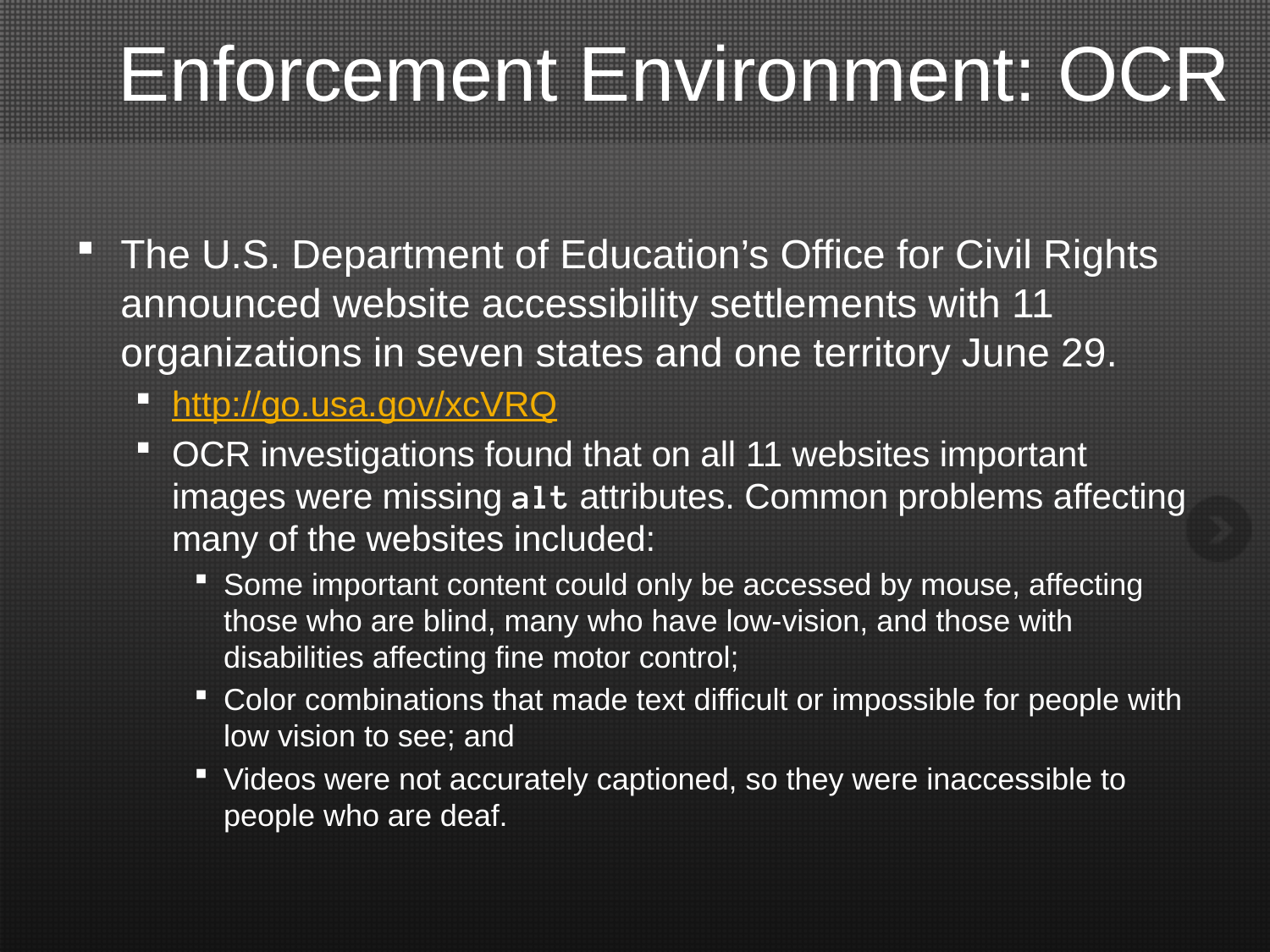

# Enforcement Environment: OCR
The U.S. Department of Education’s Office for Civil Rights announced website accessibility settlements with 11 organizations in seven states and one territory June 29.
http://go.usa.gov/xcVRQ
OCR investigations found that on all 11 websites important images were missing alt attributes. Common problems affecting many of the websites included:
Some important content could only be accessed by mouse, affecting those who are blind, many who have low-vision, and those with disabilities affecting fine motor control;
Color combinations that made text difficult or impossible for people with low vision to see; and
Videos were not accurately captioned, so they were inaccessible to people who are deaf.